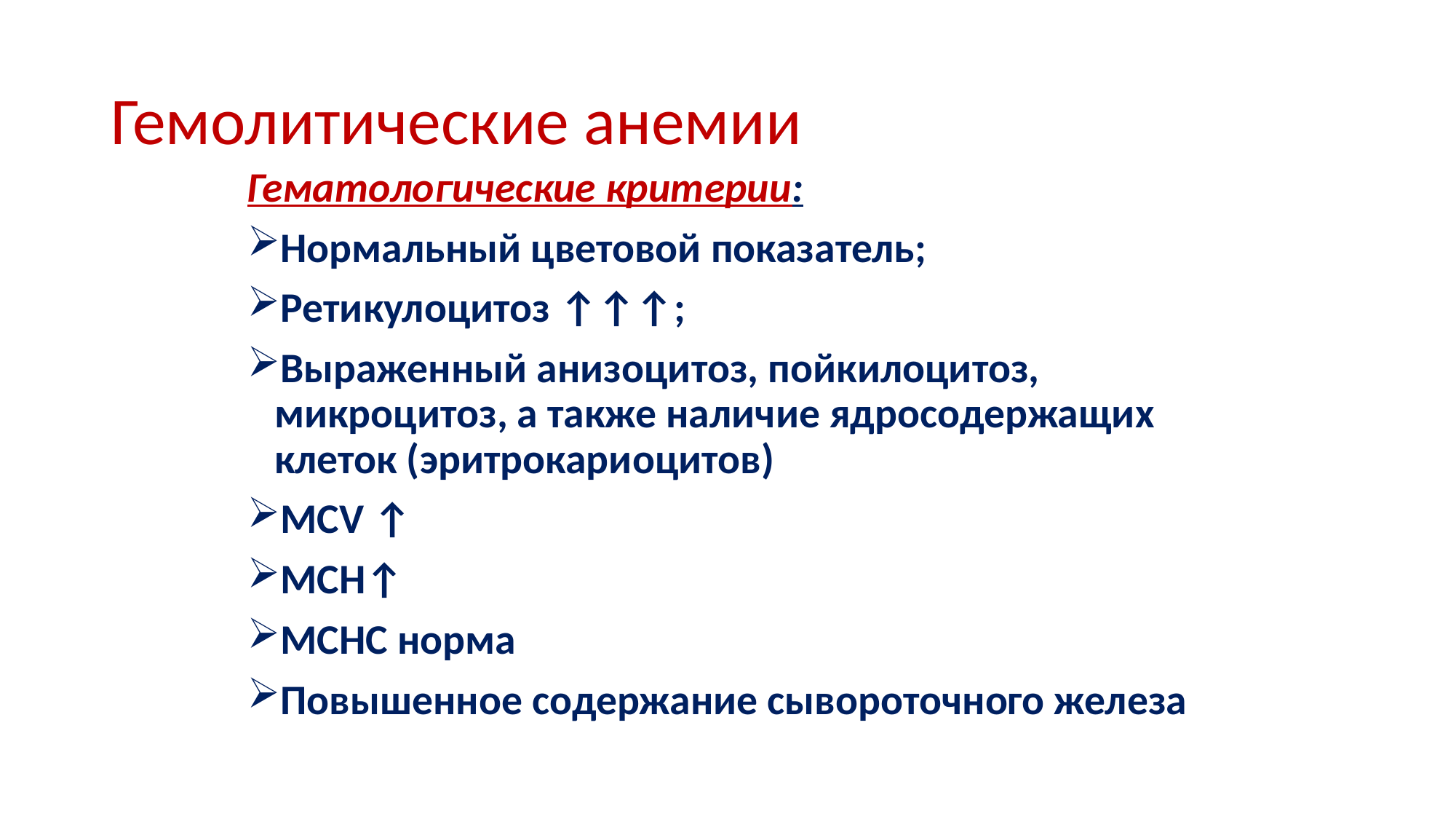

# Гемолитические анемии
Гематологические критерии:
Нормальный цветовой показатель;
Ретикулоцитоз ↑↑↑;
Выраженный анизоцитоз, пойкилоцитоз, микроцитоз, а также наличие ядросодержащих клеток (эритрокариоцитов)
MCV ↑
MCН↑
МСНС норма
Повышенное содержание сывороточного железа